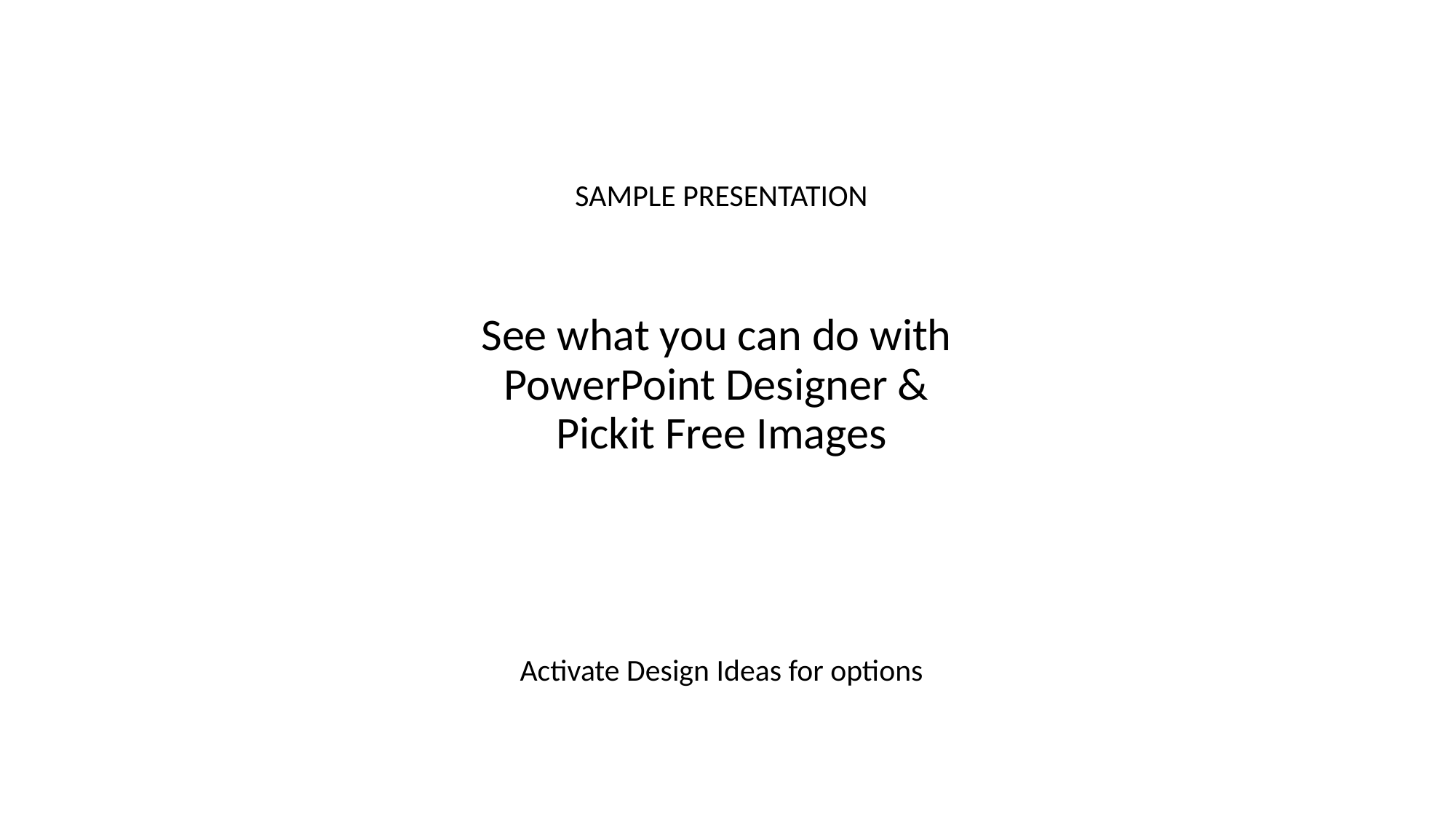

SAMPLE PRESENTATION
# See what you can do with PowerPoint Designer & Pickit Free Images
Activate Design Ideas for options